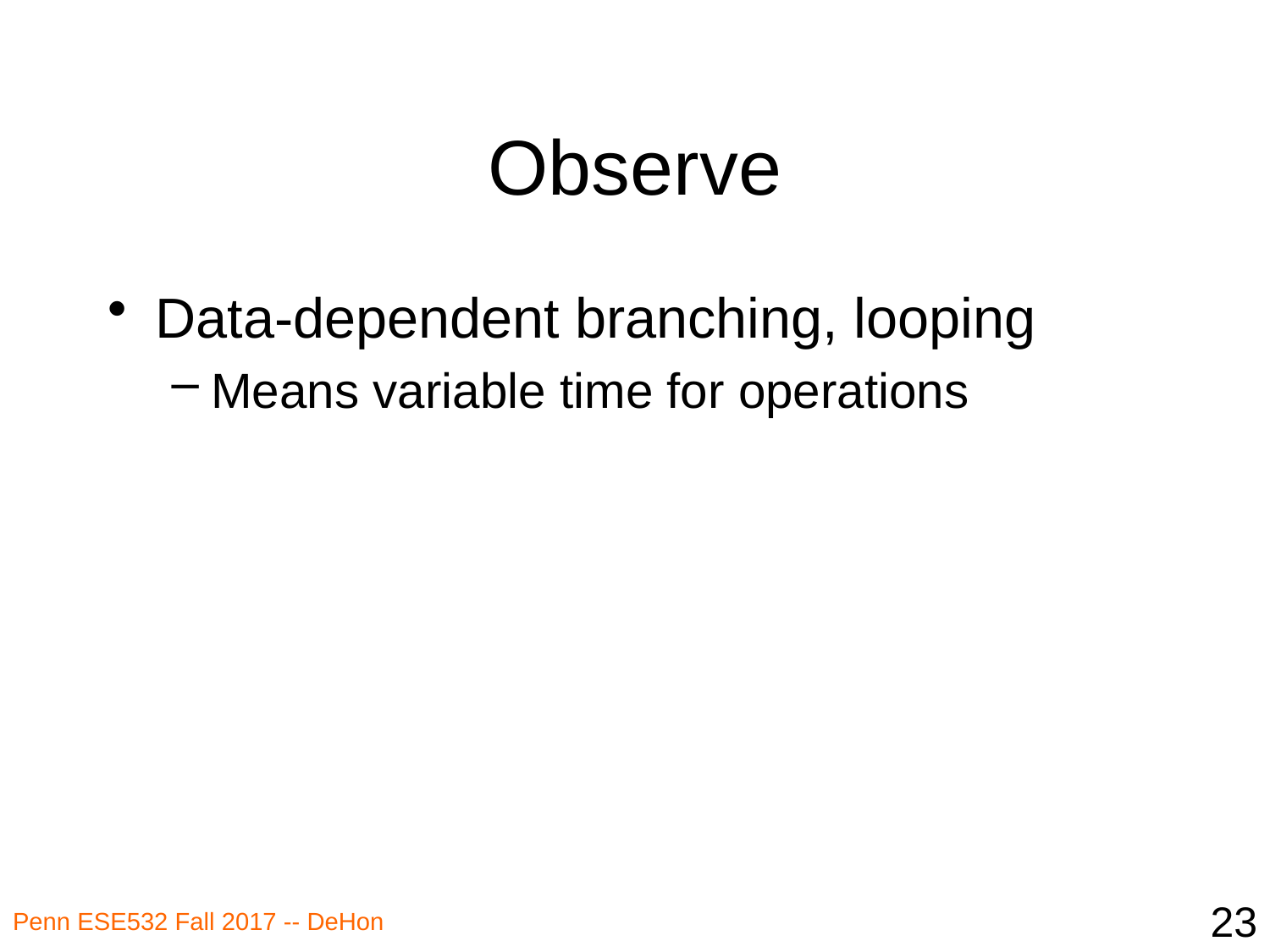

# Observe
Data-dependent branching, looping
Means variable time for operations
23
Penn ESE532 Fall 2017 -- DeHon